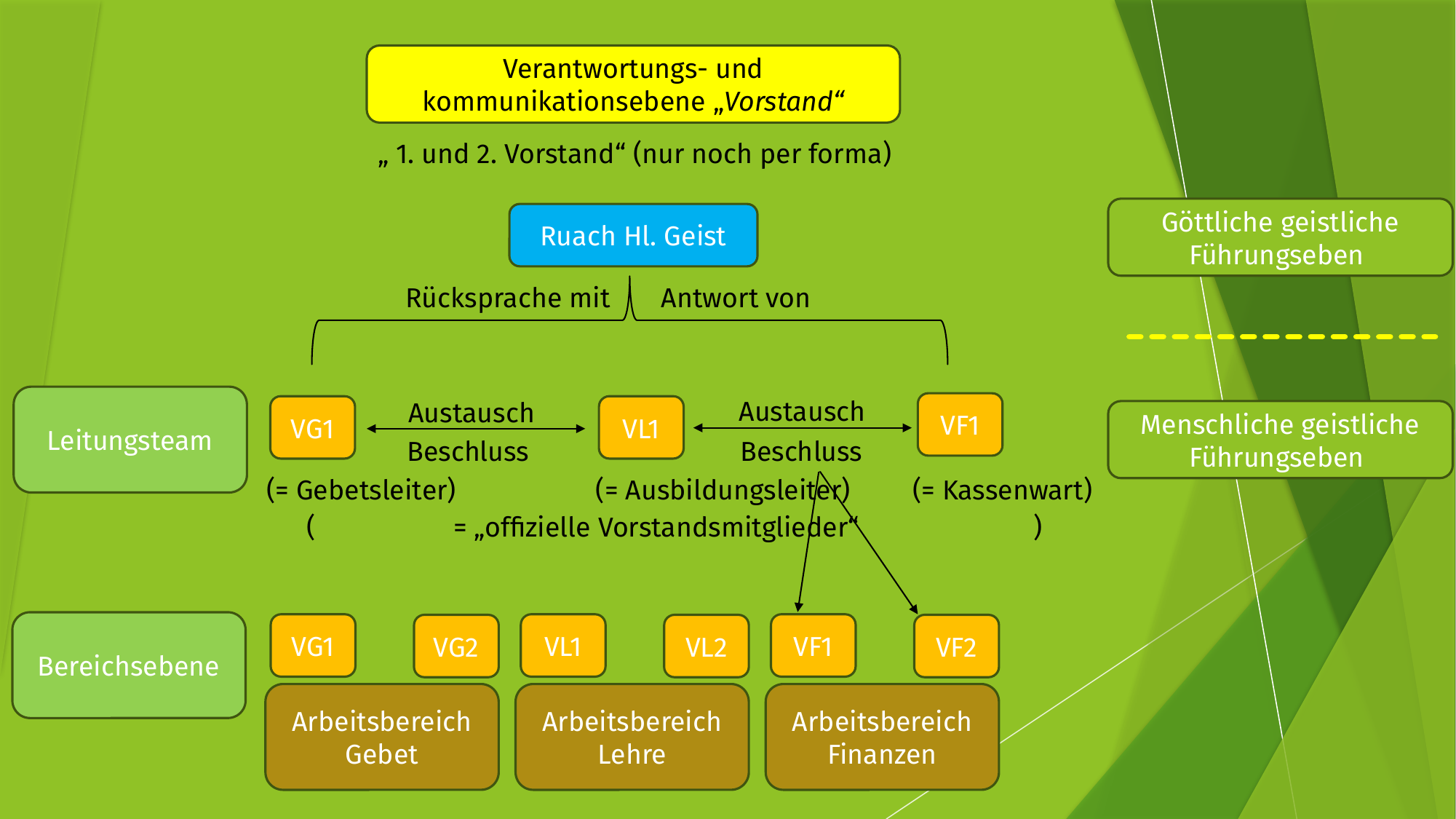

Verantwortungs- und kommunikationsebene „Vorstand“
„ 1. und 2. Vorstand“ (nur noch per forma)
Göttliche geistliche Führungseben
Ruach Hl. Geist
Rücksprache mit       Antwort von
Leitungsteam
Austausch
Austausch
VF1
VG1
VL1
Menschliche geistliche Führungseben
Beschluss
Beschluss
(= Gebetsleiter)
(= Ausbildungsleiter)
(= Kassenwart)
(                   = „offizielle Vorstandsmitglieder“                        )
Bereichsebene
VG1
VL1
VF1
VG2
VL2
VF2
Arbeitsbereich Gebet
Arbeitsbereich Lehre
Arbeitsbereich Finanzen